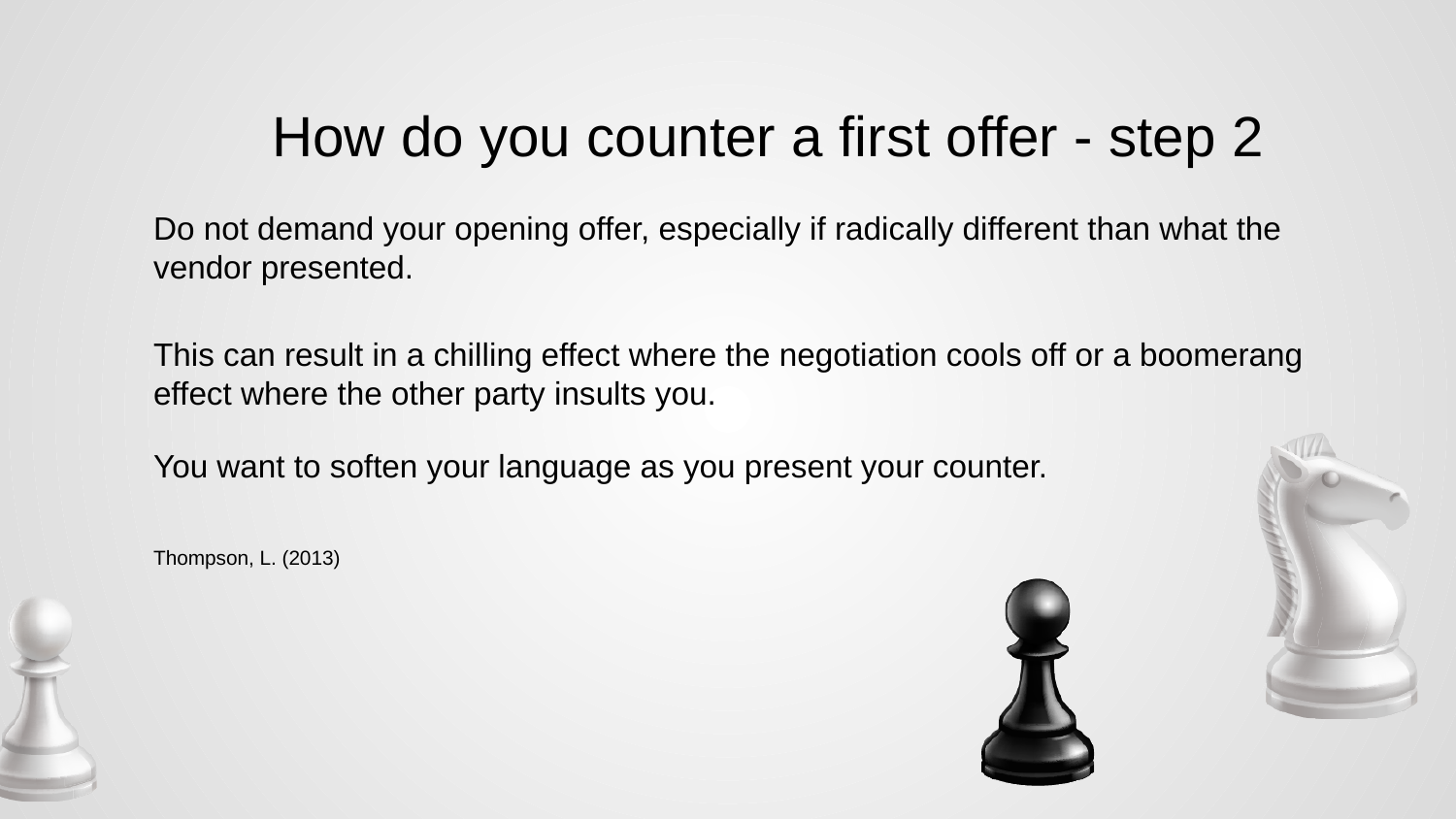

# How do you counter a first offer - step 2
Do not demand your opening offer, especially if radically different than what the vendor presented.

This can result in a chilling effect where the negotiation cools off or a boomerang effect where the other party insults you.

You want to soften your language as you present your counter.

Thompson, L. (2013)